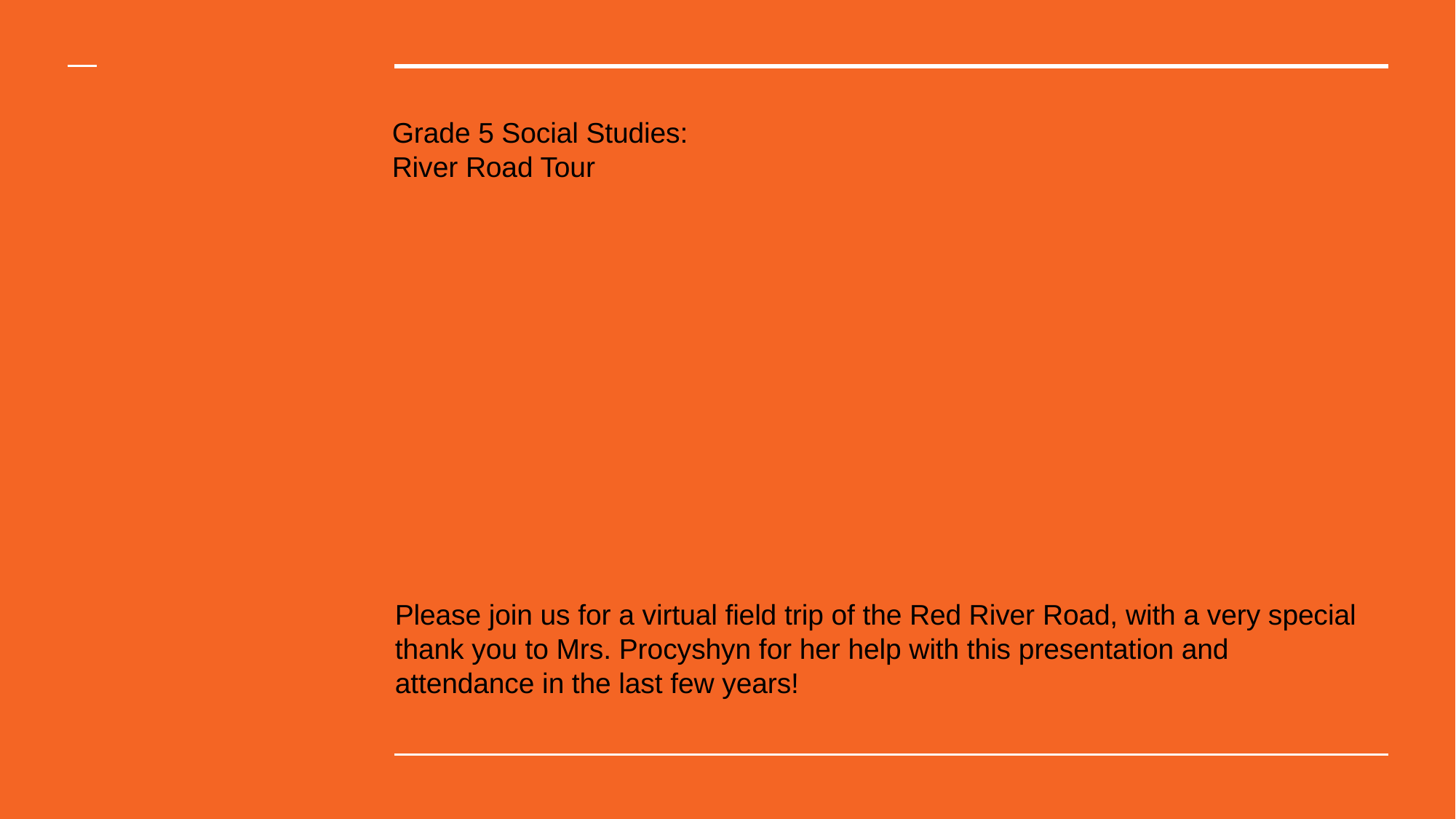

# Grade 5 Social Studies: River Road Tour
Please join us for a virtual field trip of the Red River Road, with a very special thank you to Mrs. Procyshyn for her help with this presentation and attendance in the last few years!